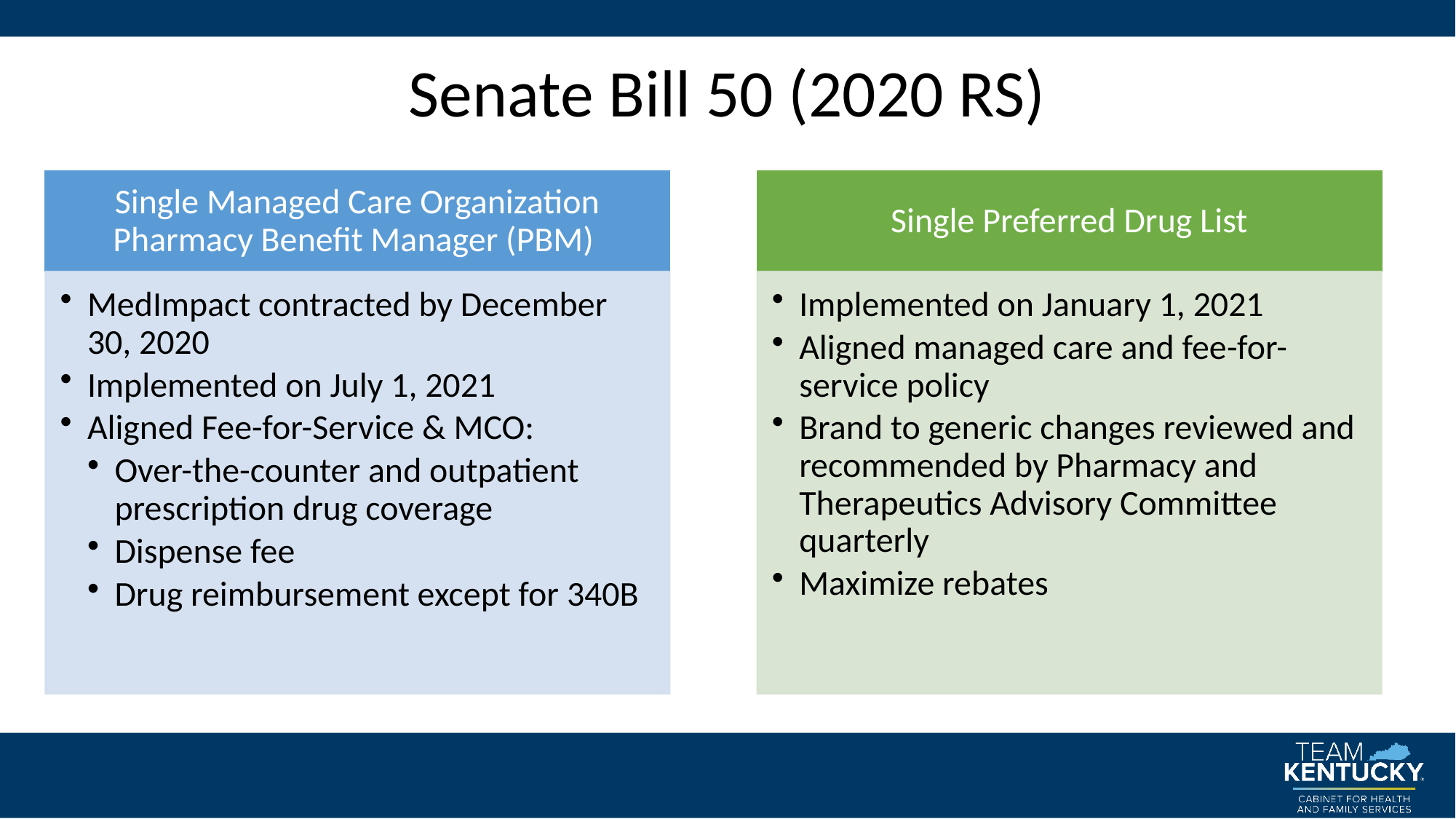

# Senate Bill 50 (2020 RS)
Single Managed Care Organization Pharmacy Benefit Manager (PBM)
MedImpact contracted by December 30, 2020
Implemented on July 1, 2021
Aligned Fee-for-Service & MCO:
Over-the-counter and outpatient prescription drug coverage
Dispense fee
Drug reimbursement except for 340B

Single Preferred Drug List
Implemented on January 1, 2021
Aligned managed care and fee-for-service policy
Brand to generic changes reviewed and recommended by Pharmacy and Therapeutics Advisory Committee quarterly
Maximize rebates
2